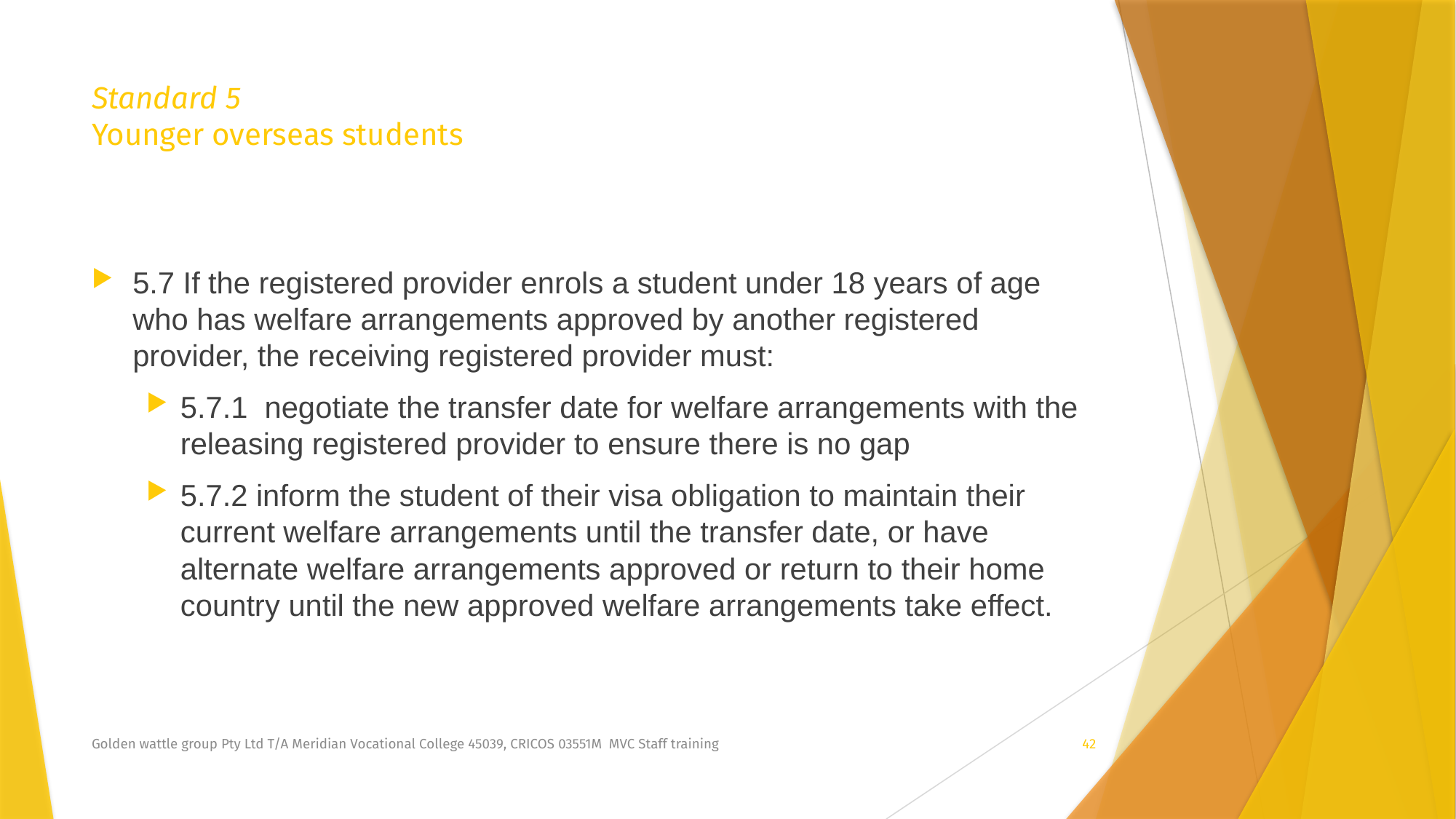

# Standard 5 Younger overseas students
5.7 If the registered provider enrols a student under 18 years of age who has welfare arrangements approved by another registered provider, the receiving registered provider must:
5.7.1  negotiate the transfer date for welfare arrangements with the releasing registered provider to ensure there is no gap
5.7.2 inform the student of their visa obligation to maintain their current welfare arrangements until the transfer date, or have alternate welfare arrangements approved or return to their home country until the new approved welfare arrangements take effect.
Golden wattle group Pty Ltd T/A Meridian Vocational College 45039, CRICOS 03551M  MVC Staff training
42